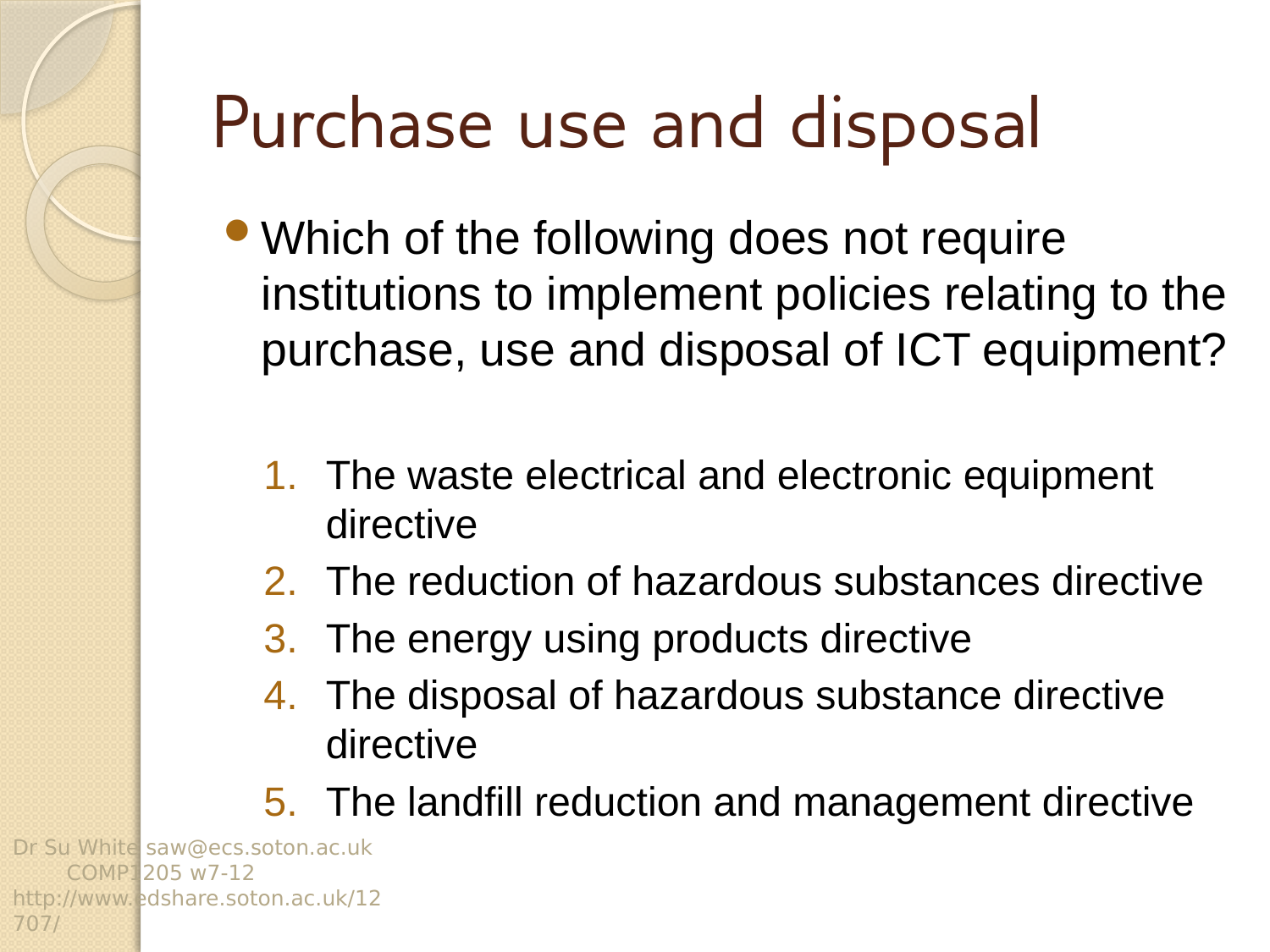

# Purchase use and disposal
Which of the following does not require institutions to implement policies relating to the purchase, use and disposal of ICT equipment?

The waste electrical and electronic equipment directive
The reduction of hazardous substances directive
The energy using products directive
The disposal of hazardous substance directive directive
The landfill reduction and management directive
Dr Su White saw@ecs.soton.ac.uk          COMP1205 w7-12   http://www.edshare.soton.ac.uk/12707/